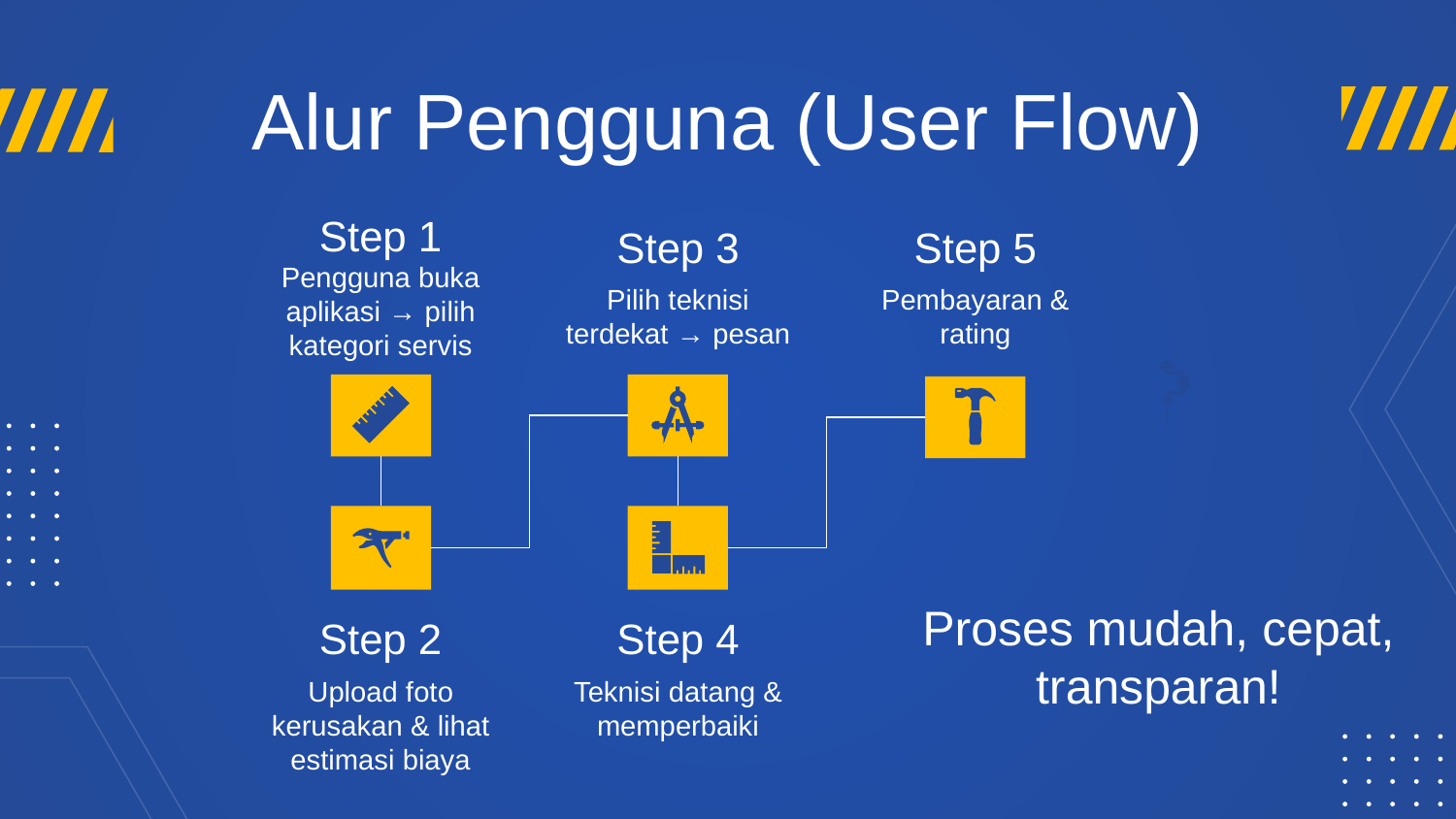

# Alur Pengguna (User Flow)
Step 1
Step 3
Step 5
Pengguna buka aplikasi → pilih kategori servis
Pilih teknisi terdekat → pesan
Pembayaran & rating

Proses mudah, cepat, transparan!
Step 2
Step 4
Upload foto kerusakan & lihat estimasi biaya
Teknisi datang & memperbaiki